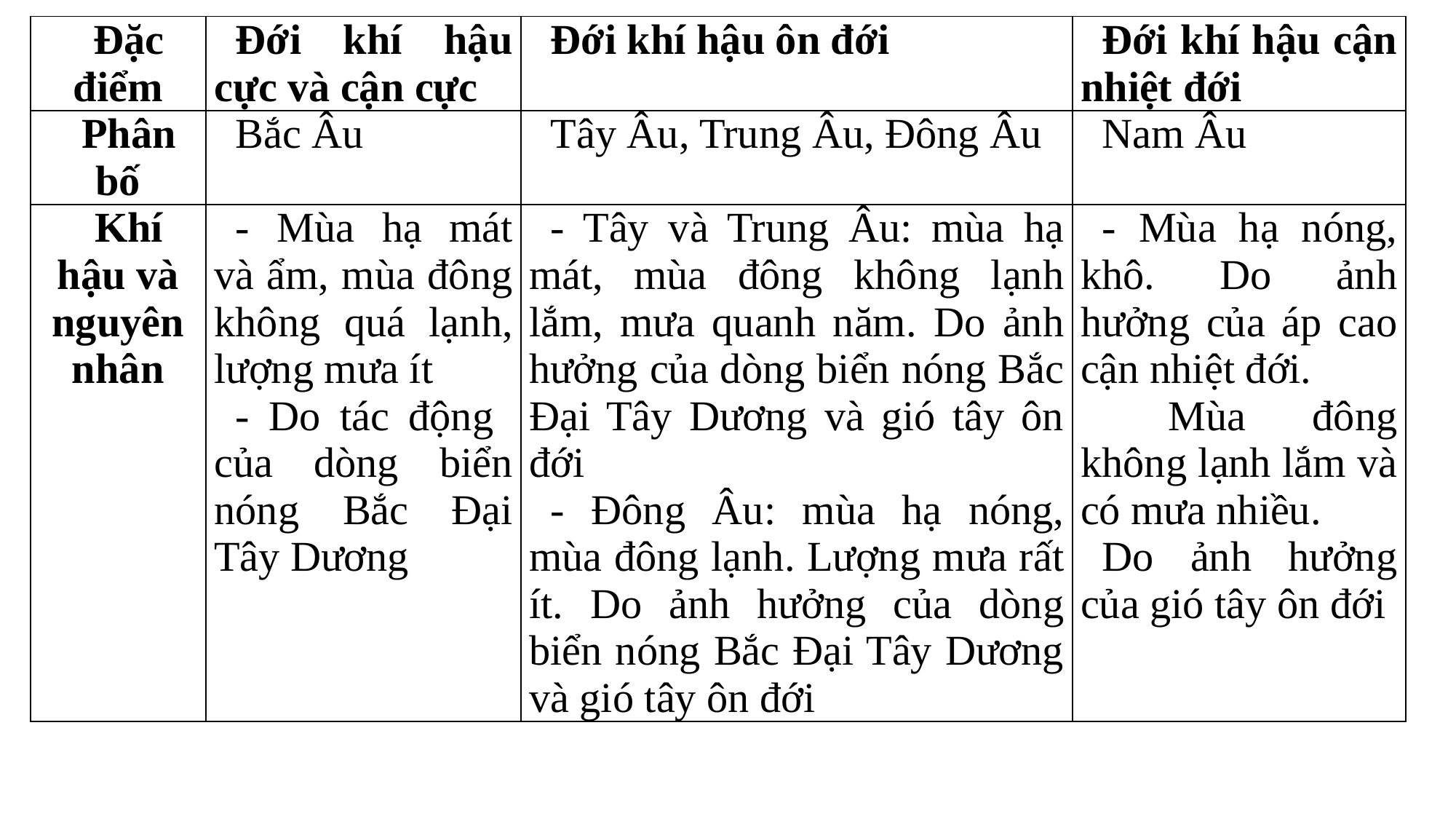

| Đặc điểm | Đới khí hậu cực và cận cực | Đới khí hậu ôn đới | Đới khí hậu cận nhiệt đới |
| --- | --- | --- | --- |
| Phân bố | Bắc Âu | Tây Âu, Trung Âu, Đông Âu | Nam Âu |
| Khí hậu và nguyên nhân | - Mùa hạ mát và ẩm, mùa đông không quá lạnh, lượng mưa ít - Do tác động của dòng biển nóng Bắc Đại Tây Dương | - Tây và Trung Âu: mùa hạ mát, mùa đông không lạnh lắm, mưa quanh năm. Do ảnh hưởng của dòng biển nóng Bắc Đại Tây Dương và gió tây ôn đới - Đông Âu: mùa hạ nóng, mùa đông lạnh. Lượng mưa rất ít. Do ảnh hưởng của dòng biển nóng Bắc Đại Tây Dương và gió tây ôn đới | - Mùa hạ nóng, khô. Do ảnh hưởng của áp cao cận nhiệt đới. Mùa đông không lạnh lắm và có mưa nhiều. Do ảnh hưởng của gió tây ôn đới |